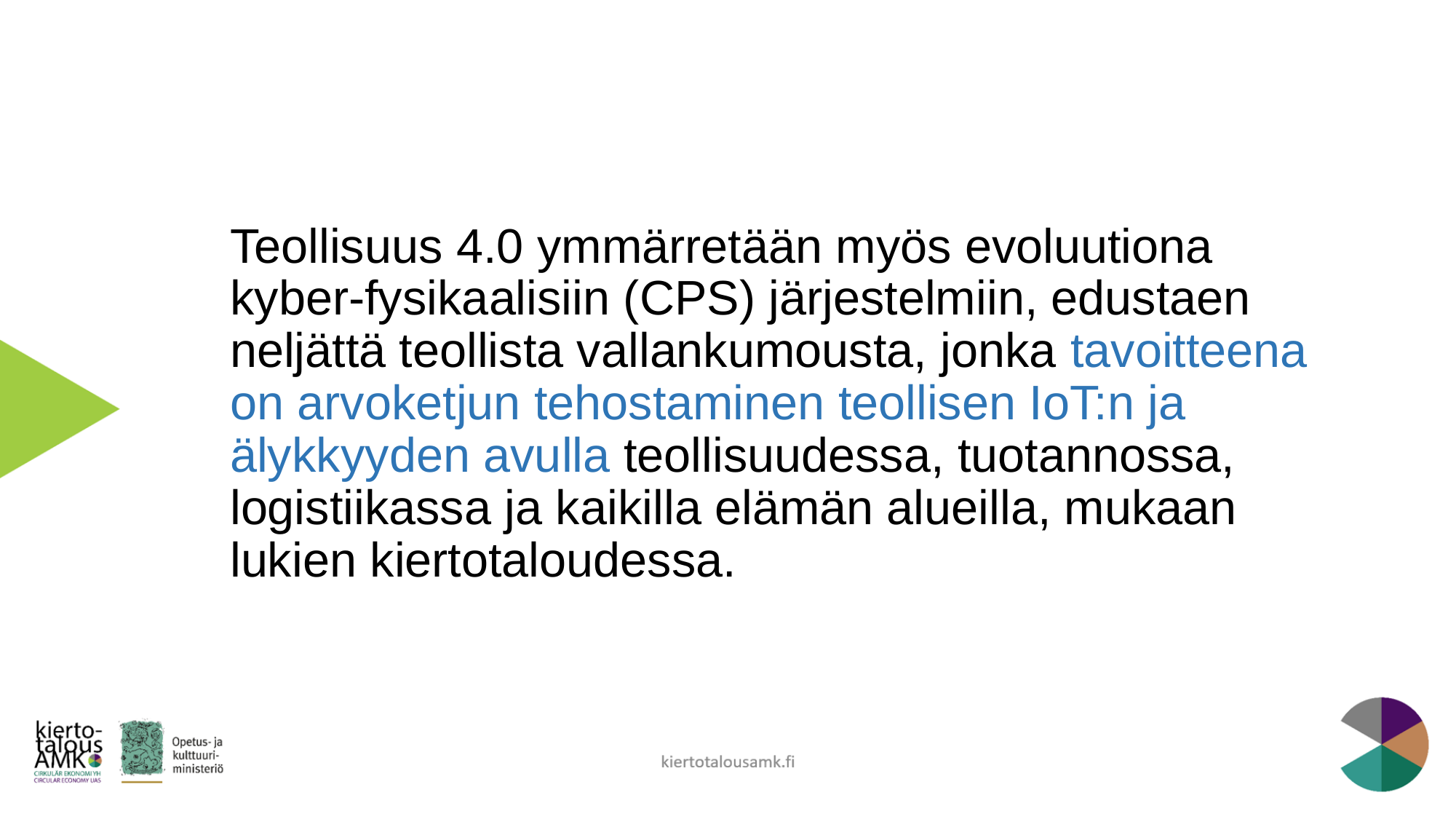

# Teollisuus 4.0 ymmärretään myös evoluutiona kyber-fysikaalisiin (CPS) järjestelmiin, edustaen neljättä teollista vallankumousta, jonka tavoitteena on arvoketjun tehostaminen teollisen IoT:n ja älykkyyden avulla teollisuudessa, tuotannossa, logistiikassa ja kaikilla elämän alueilla, mukaan lukien kiertotaloudessa.
kiertotalousamk.fi